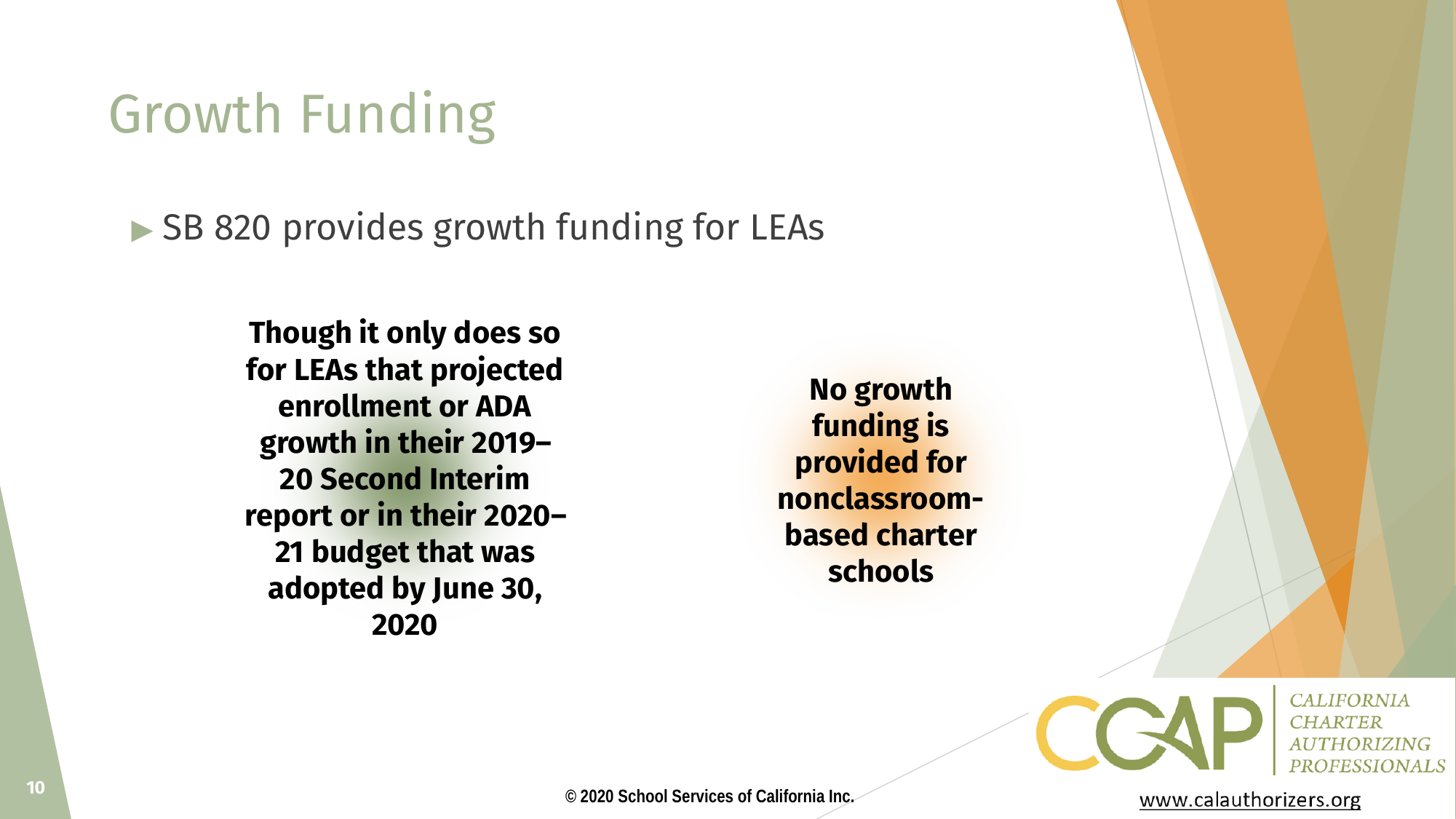

# Growth Funding
SB 820 provides growth funding for LEAs

Though it only does so for LEAs that projected enrollment or ADA growth in their 2019–20 Second Interim report or in their 2020–21 budget that was adopted by June 30, 2020

No growth funding is provided for nonclassroom-based charter schools
10